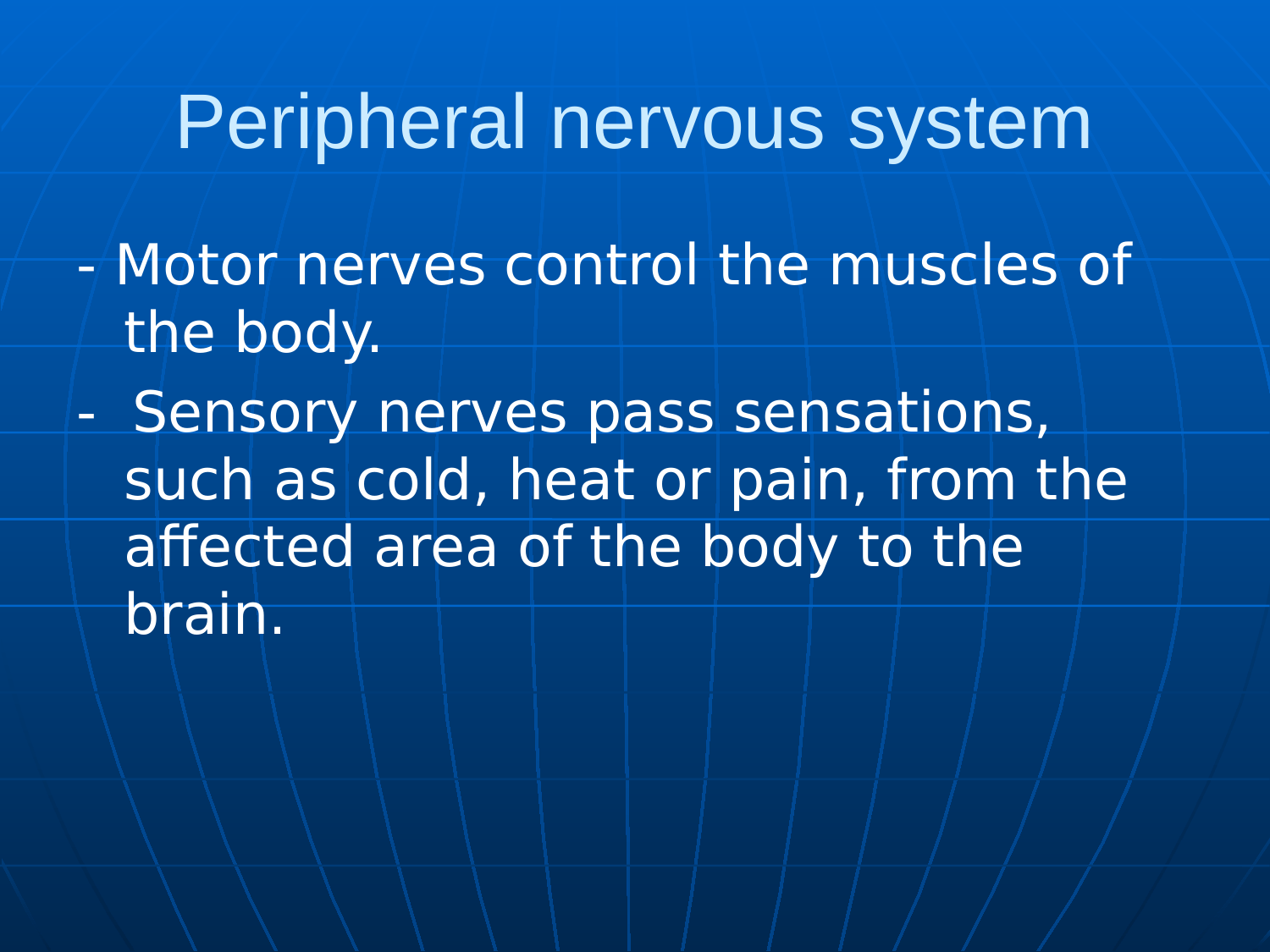

# Peripheral nervous system
- Motor nerves control the muscles of the body.
-  Sensory nerves pass sensations, such as cold, heat or pain, from the affected area of the body to the brain.